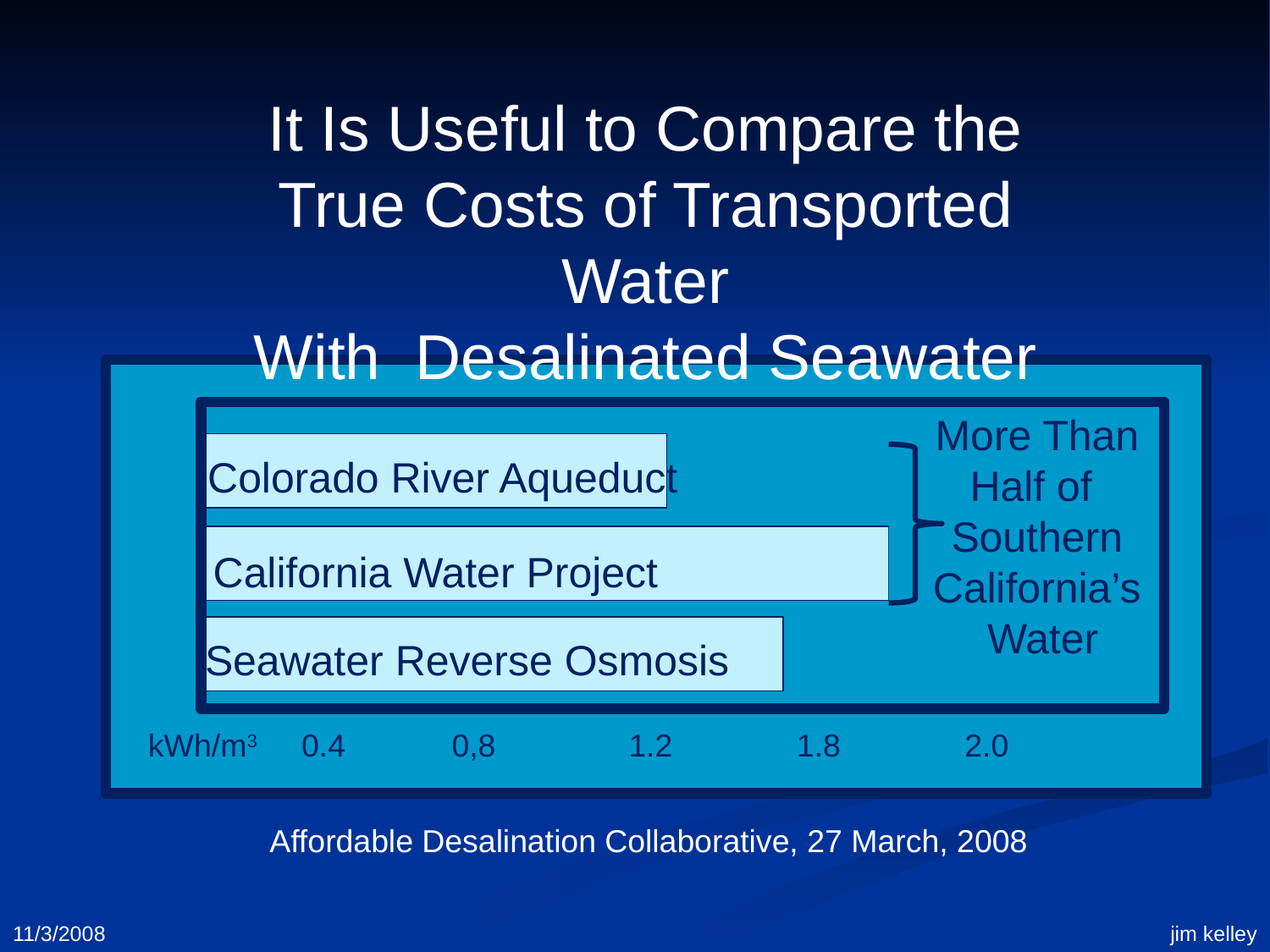

It Is Useful to Compare the
True Costs of Transported Water
With  Desalinated Seawater

More Than
Half of
Southern
California’s
 Water

Colorado River Aqueduct

California Water Project

Seawater Reverse Osmosis

kWh/m3     0.4            0,8               1.2              1.8              2.0

Affordable Desalination Collaborative, 27 March, 2008
11/3/2008
jim kelley